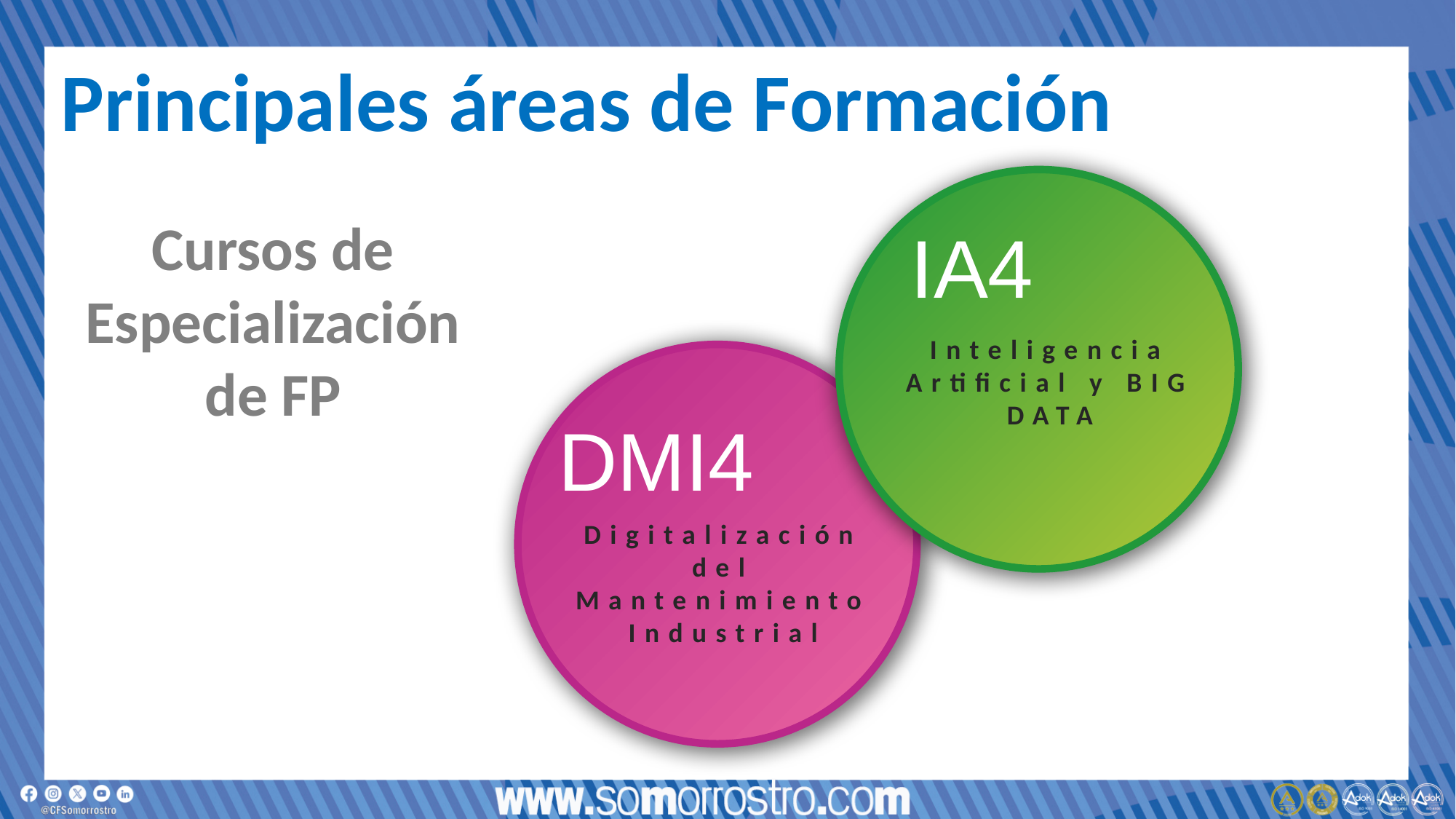

Principales áreas de Formación

IA4
Inteligencia Artificial y BIG DATA
Cursos de Especialización de FP

DMI4
Digitalización del Mantenimiento Industrial